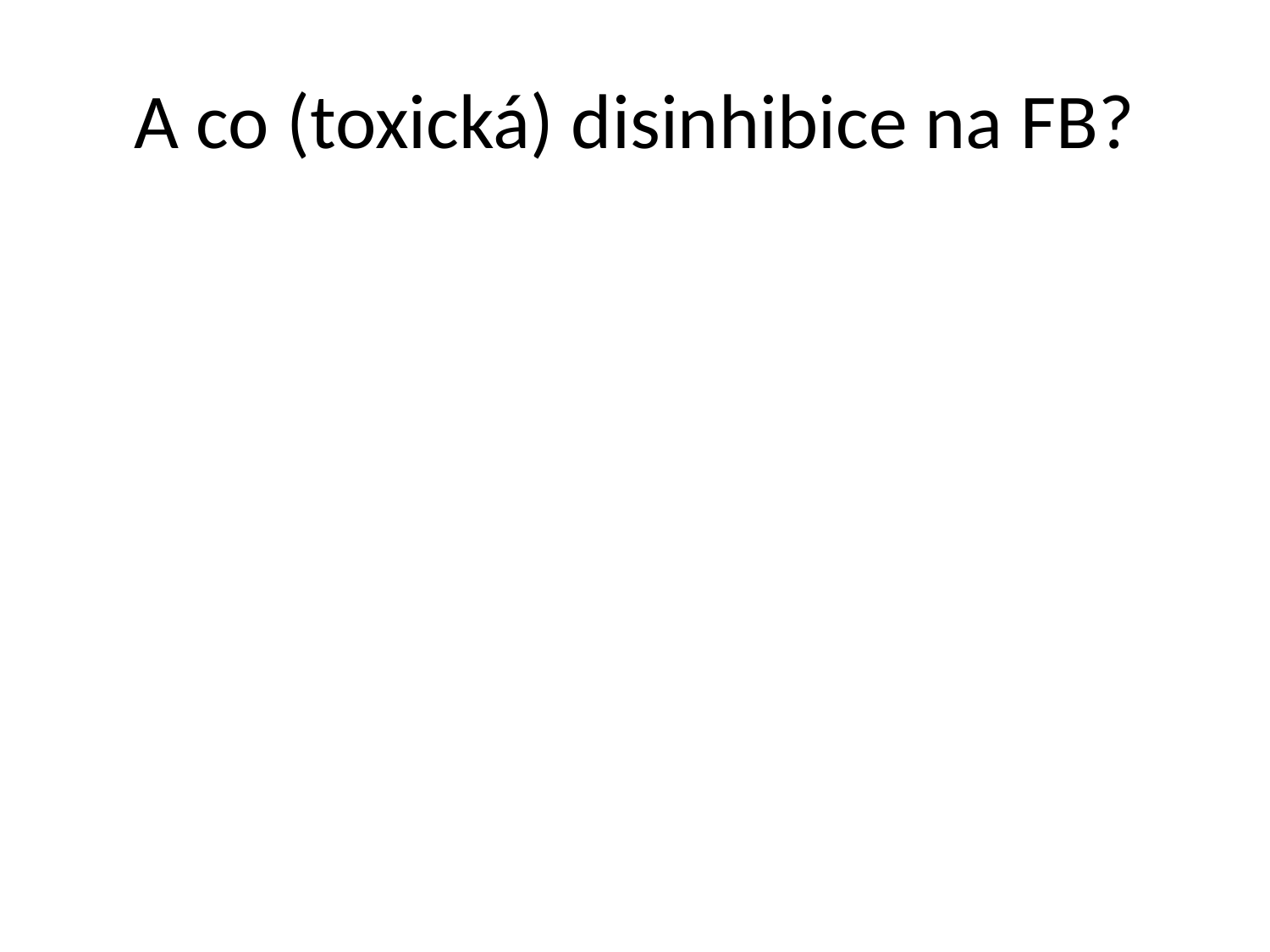

# A co (toxická) disinhibice na FB?